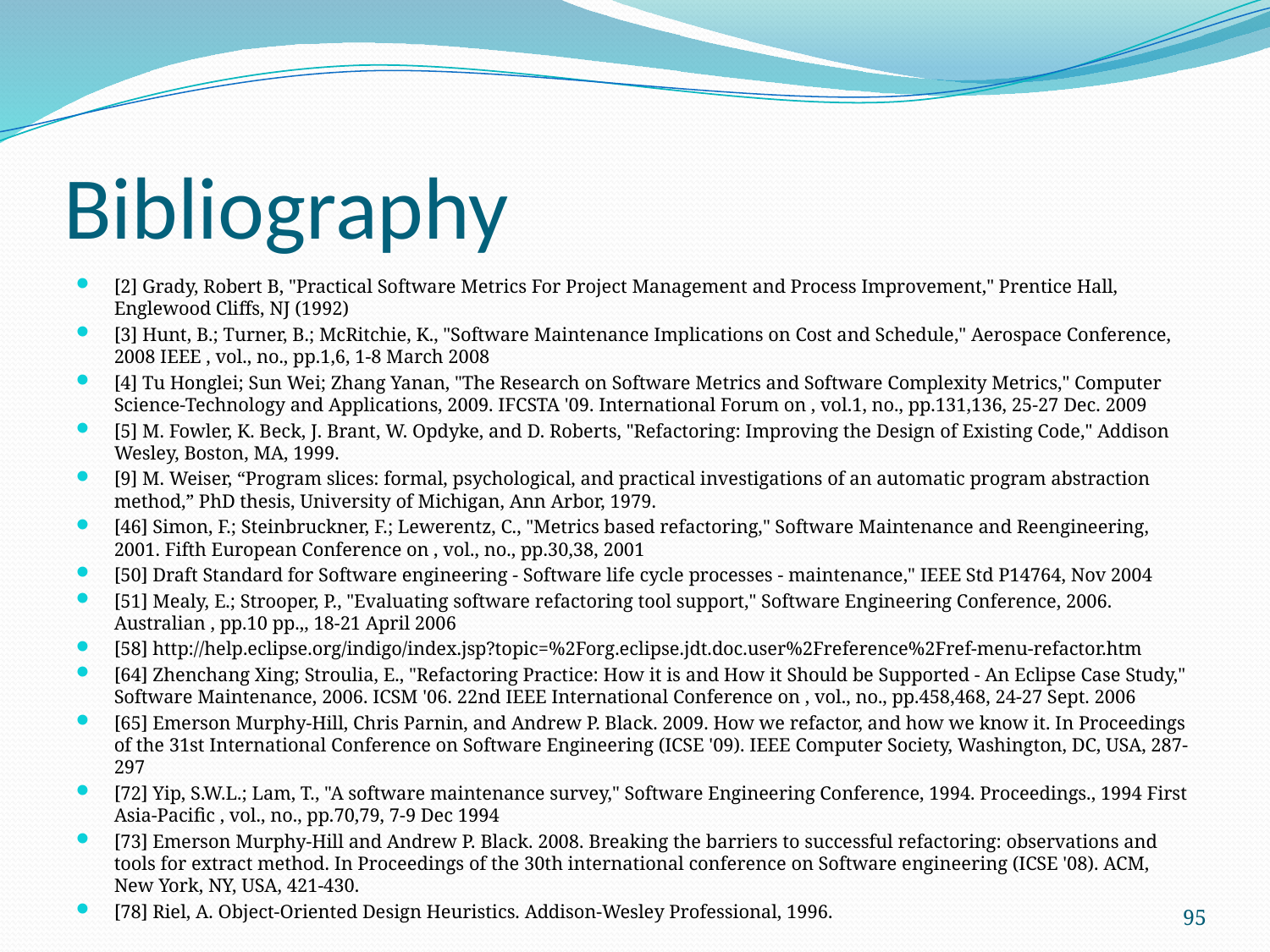

# Bibliography
[2] Grady, Robert B, "Practical Software Metrics For Project Management and Process Improvement," Prentice Hall, Englewood Cliffs, NJ (1992)
[3] Hunt, B.; Turner, B.; McRitchie, K., "Software Maintenance Implications on Cost and Schedule," Aerospace Conference, 2008 IEEE , vol., no., pp.1,6, 1-8 March 2008
[4] Tu Honglei; Sun Wei; Zhang Yanan, "The Research on Software Metrics and Software Complexity Metrics," Computer Science-Technology and Applications, 2009. IFCSTA '09. International Forum on , vol.1, no., pp.131,136, 25-27 Dec. 2009
[5] M. Fowler, K. Beck, J. Brant, W. Opdyke, and D. Roberts, "Refactoring: Improving the Design of Existing Code," Addison Wesley, Boston, MA, 1999.
[9] M. Weiser, “Program slices: formal, psychological, and practical investigations of an automatic program abstraction method,” PhD thesis, University of Michigan, Ann Arbor, 1979.
[46] Simon, F.; Steinbruckner, F.; Lewerentz, C., "Metrics based refactoring," Software Maintenance and Reengineering, 2001. Fifth European Conference on , vol., no., pp.30,38, 2001
[50] Draft Standard for Software engineering - Software life cycle processes - maintenance," IEEE Std P14764, Nov 2004
[51] Mealy, E.; Strooper, P., "Evaluating software refactoring tool support," Software Engineering Conference, 2006. Australian , pp.10 pp.,, 18-21 April 2006
[58] http://help.eclipse.org/indigo/index.jsp?topic=%2Forg.eclipse.jdt.doc.user%2Freference%2Fref-menu-refactor.htm
[64] Zhenchang Xing; Stroulia, E., "Refactoring Practice: How it is and How it Should be Supported - An Eclipse Case Study," Software Maintenance, 2006. ICSM '06. 22nd IEEE International Conference on , vol., no., pp.458,468, 24-27 Sept. 2006
[65] Emerson Murphy-Hill, Chris Parnin, and Andrew P. Black. 2009. How we refactor, and how we know it. In Proceedings of the 31st International Conference on Software Engineering (ICSE '09). IEEE Computer Society, Washington, DC, USA, 287-297
[72] Yip, S.W.L.; Lam, T., "A software maintenance survey," Software Engineering Conference, 1994. Proceedings., 1994 First Asia-Pacific , vol., no., pp.70,79, 7-9 Dec 1994
[73] Emerson Murphy-Hill and Andrew P. Black. 2008. Breaking the barriers to successful refactoring: observations and tools for extract method. In Proceedings of the 30th international conference on Software engineering (ICSE '08). ACM, New York, NY, USA, 421-430.
[78] Riel, A. Object-Oriented Design Heuristics. Addison-Wesley Professional, 1996.
95